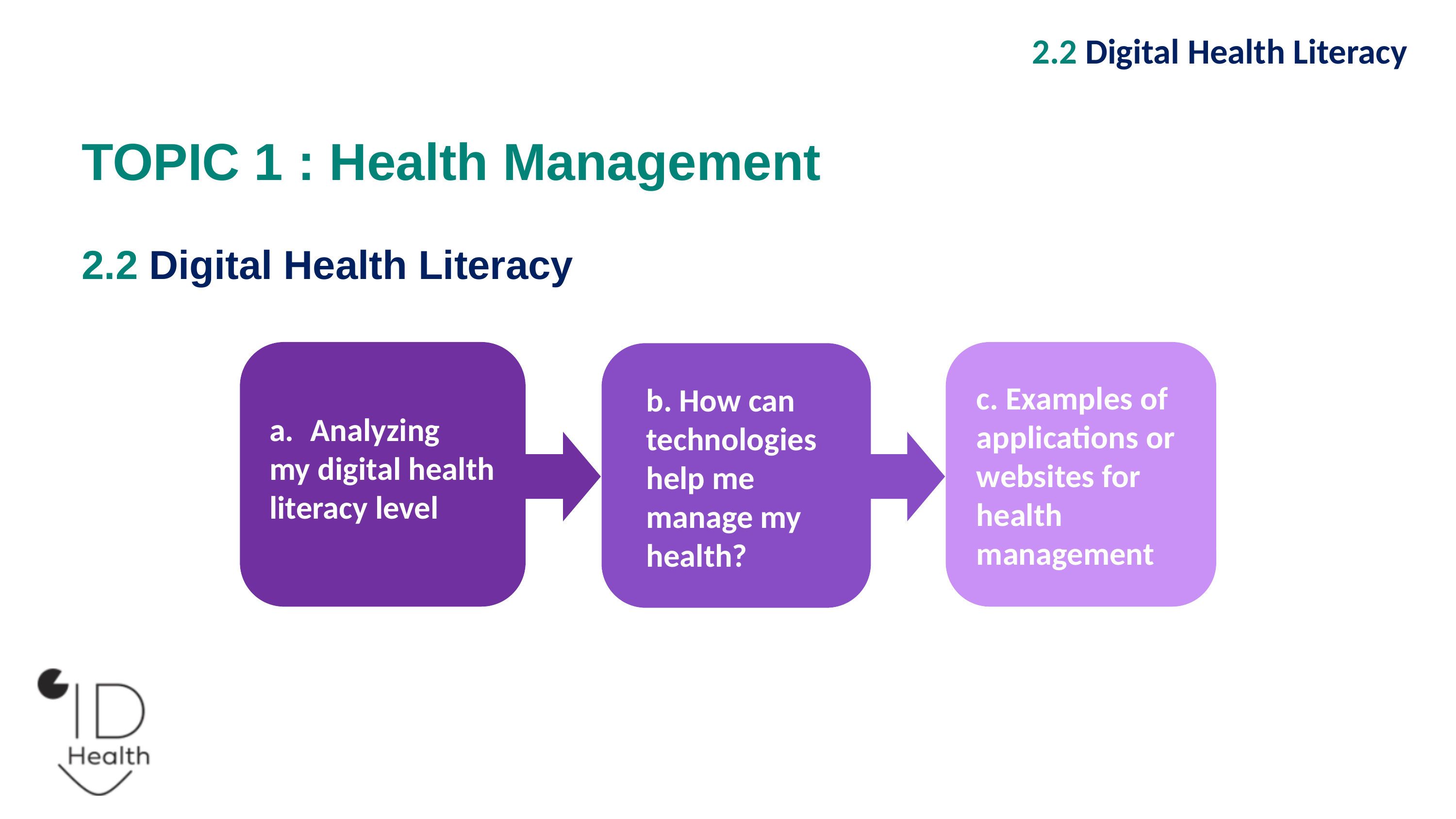

2.2 Digital Health Literacy
TOPIC 1 : Health Management

2.2 Digital Health Literacy

c. Examples of applications or websites for health management
b. How can technologies help me manage my health?
Analyzing
my digital health literacy level